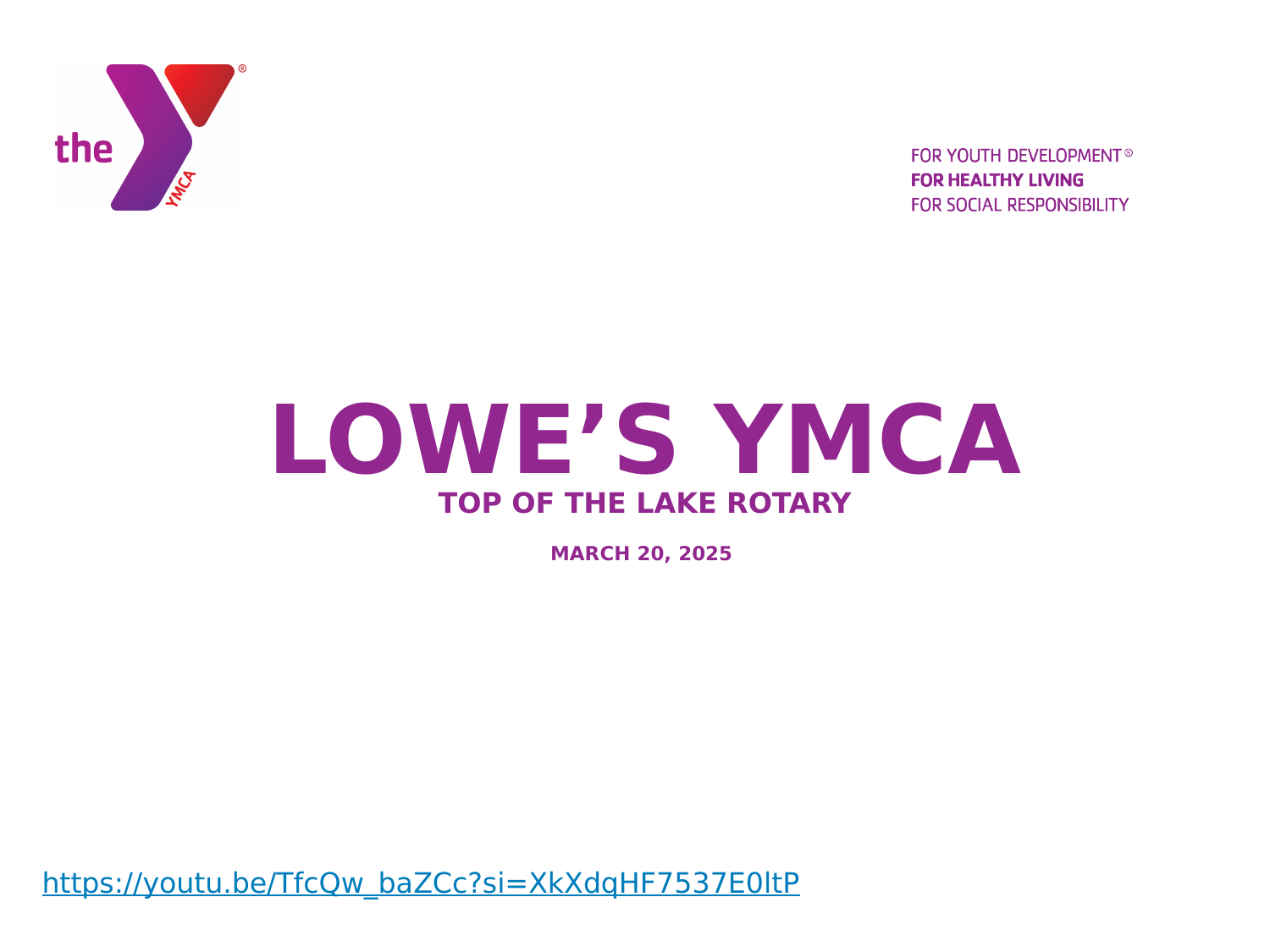

# Lowe’s YMCA Top of the Lake Rotary March 20, 2025

https://youtu.be/TfcQw_baZCc?si=XkXdqHF7537E0ltP